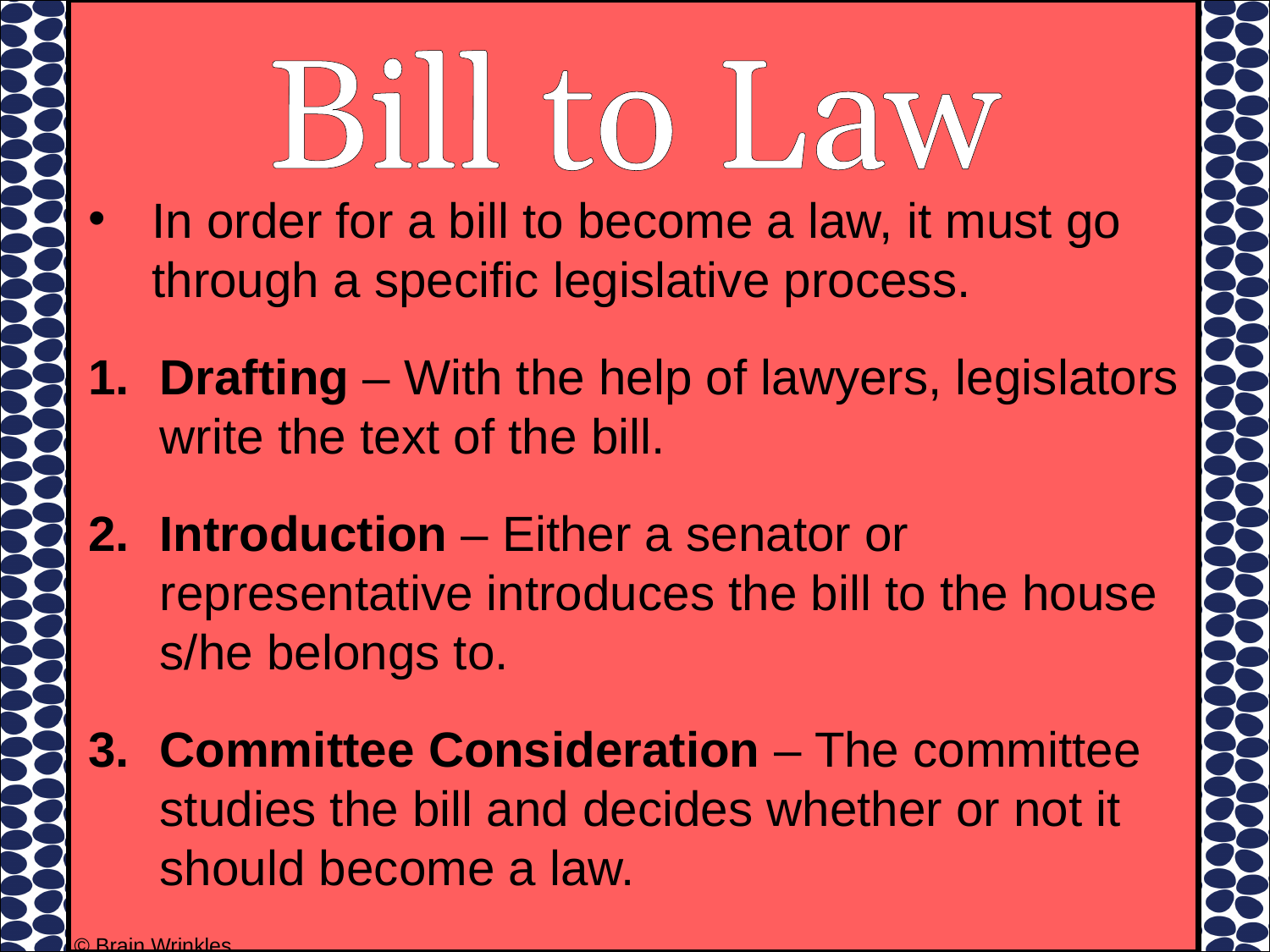

Bill to Law
In order for a bill to become a law, it must go through a specific legislative process.

Drafting – With the help of lawyers, legislators write the text of the bill.

Introduction – Either a senator or representative introduces the bill to the house s/he belongs to.

Committee Consideration – The committee studies the bill and decides whether or not it should become a law.

© Brain Wrinkles